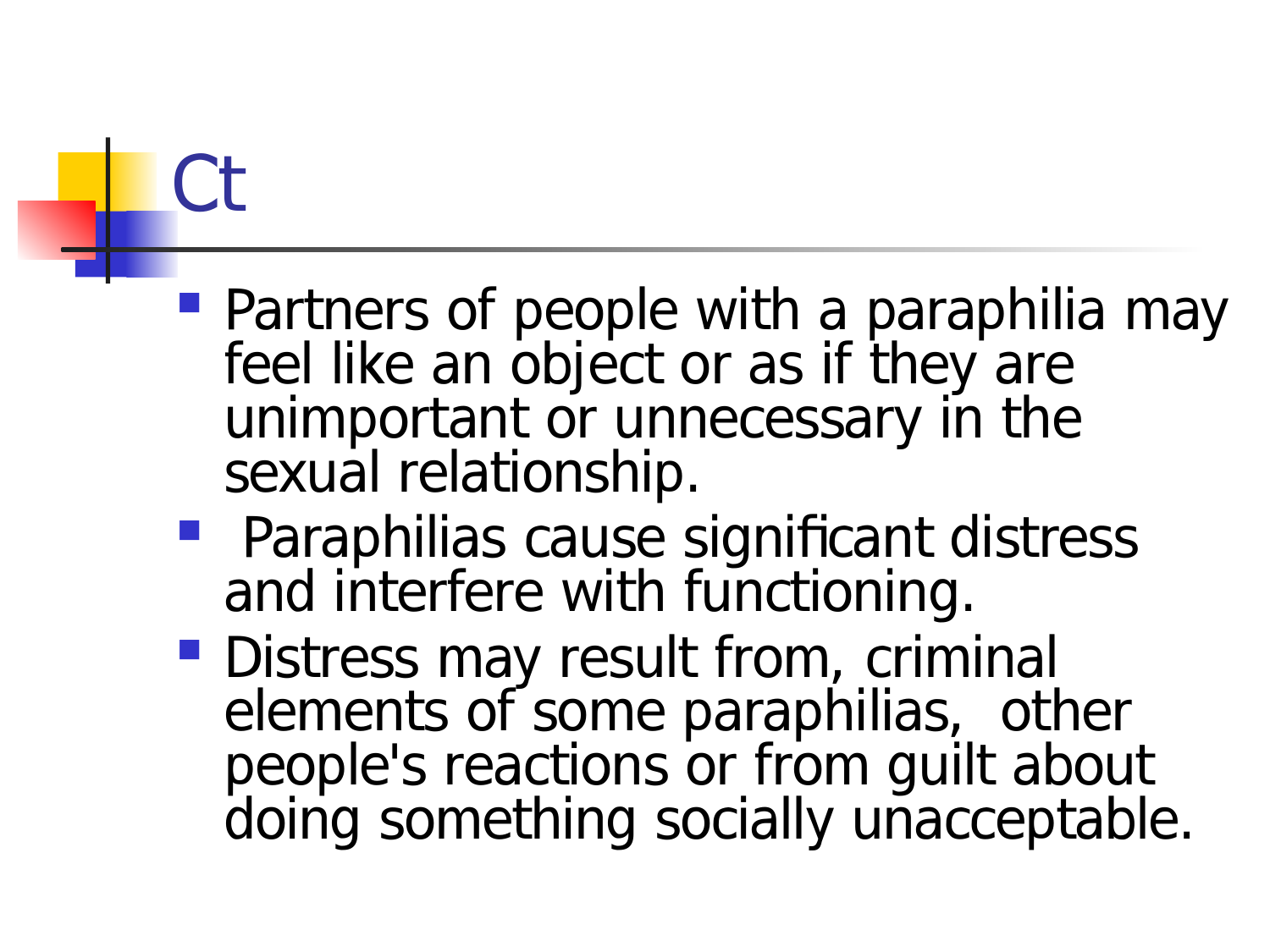

# Ct
Partners of people with a paraphilia may feel like an object or as if they are unimportant or unnecessary in the sexual relationship.
 Paraphilias cause significant distress and interfere with functioning.
Distress may result from, criminal elements of some paraphilias,  other people's reactions or from guilt about doing something socially unacceptable.